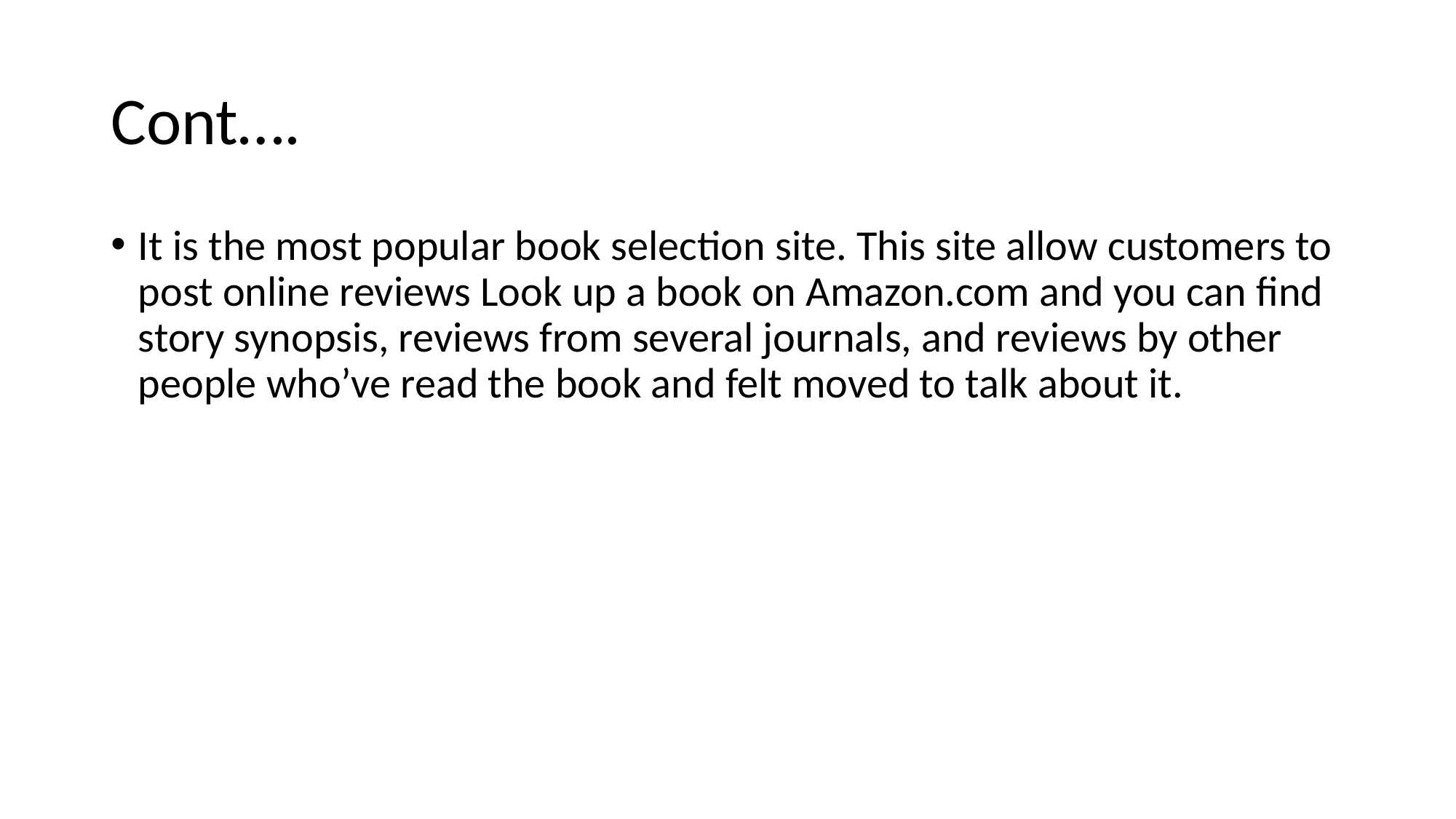

# Cont….
It is the most popular book selection site. This site allow customers to post online reviews Look up a book on Amazon.com and you can find story synopsis, reviews from several journals, and reviews by other people who’ve read the book and felt moved to talk about it.